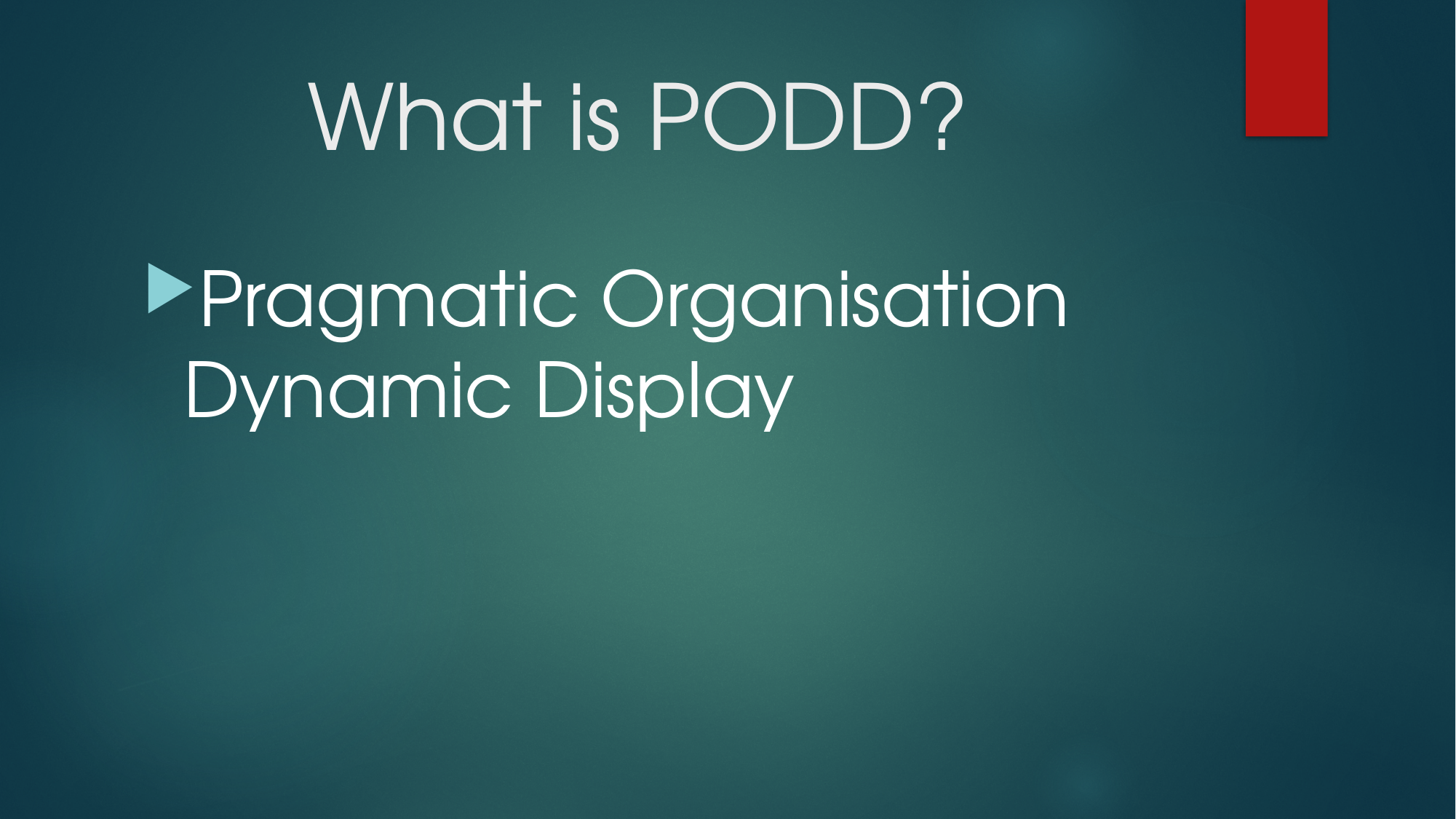

# What is PODD?
Pragmatic Organisation Dynamic Display